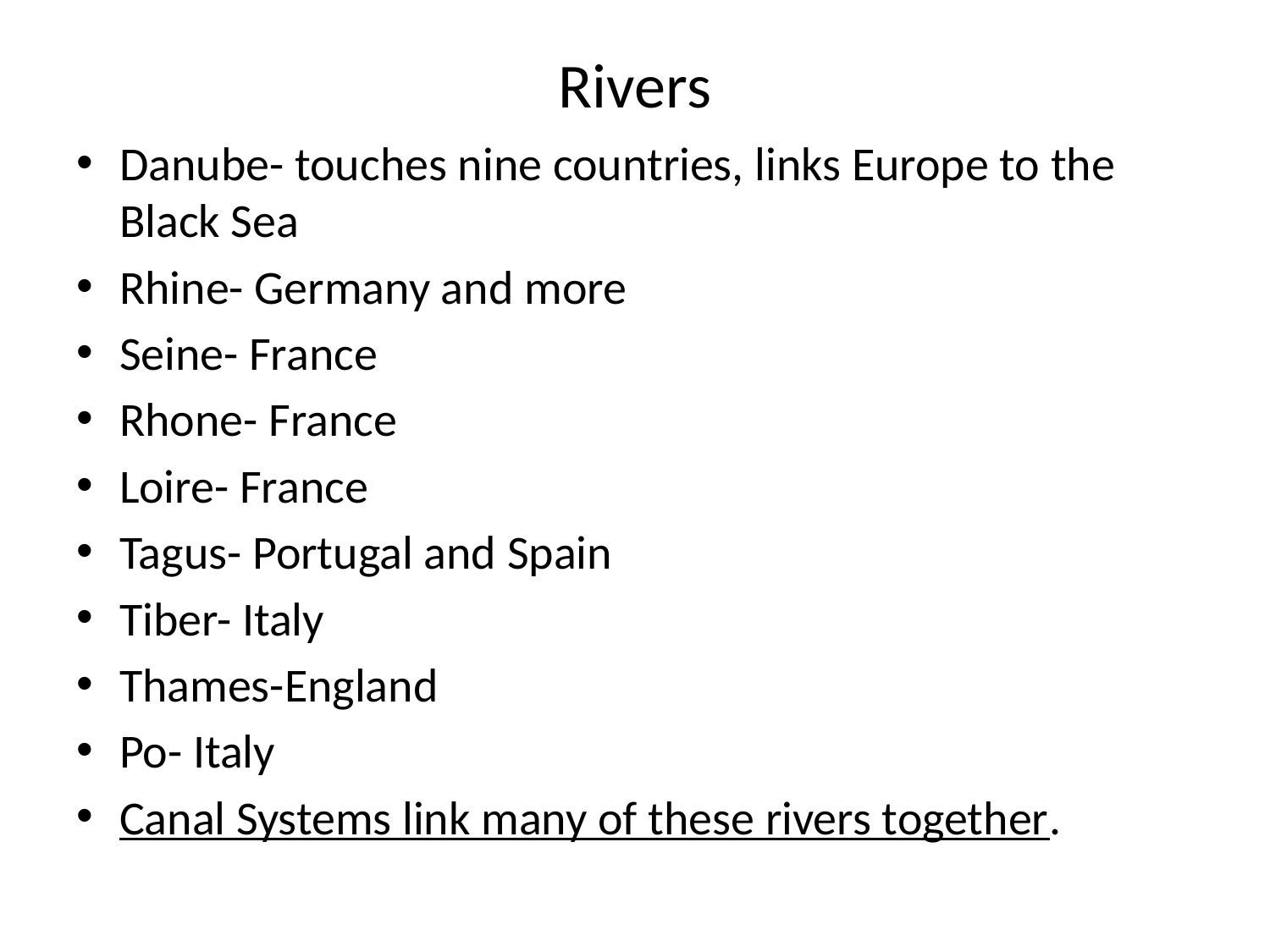

# Rivers
Danube- touches nine countries, links Europe to the Black Sea
Rhine- Germany and more
Seine- France
Rhone- France
Loire- France
Tagus- Portugal and Spain
Tiber- Italy
Thames-England
Po- Italy
Canal Systems link many of these rivers together.